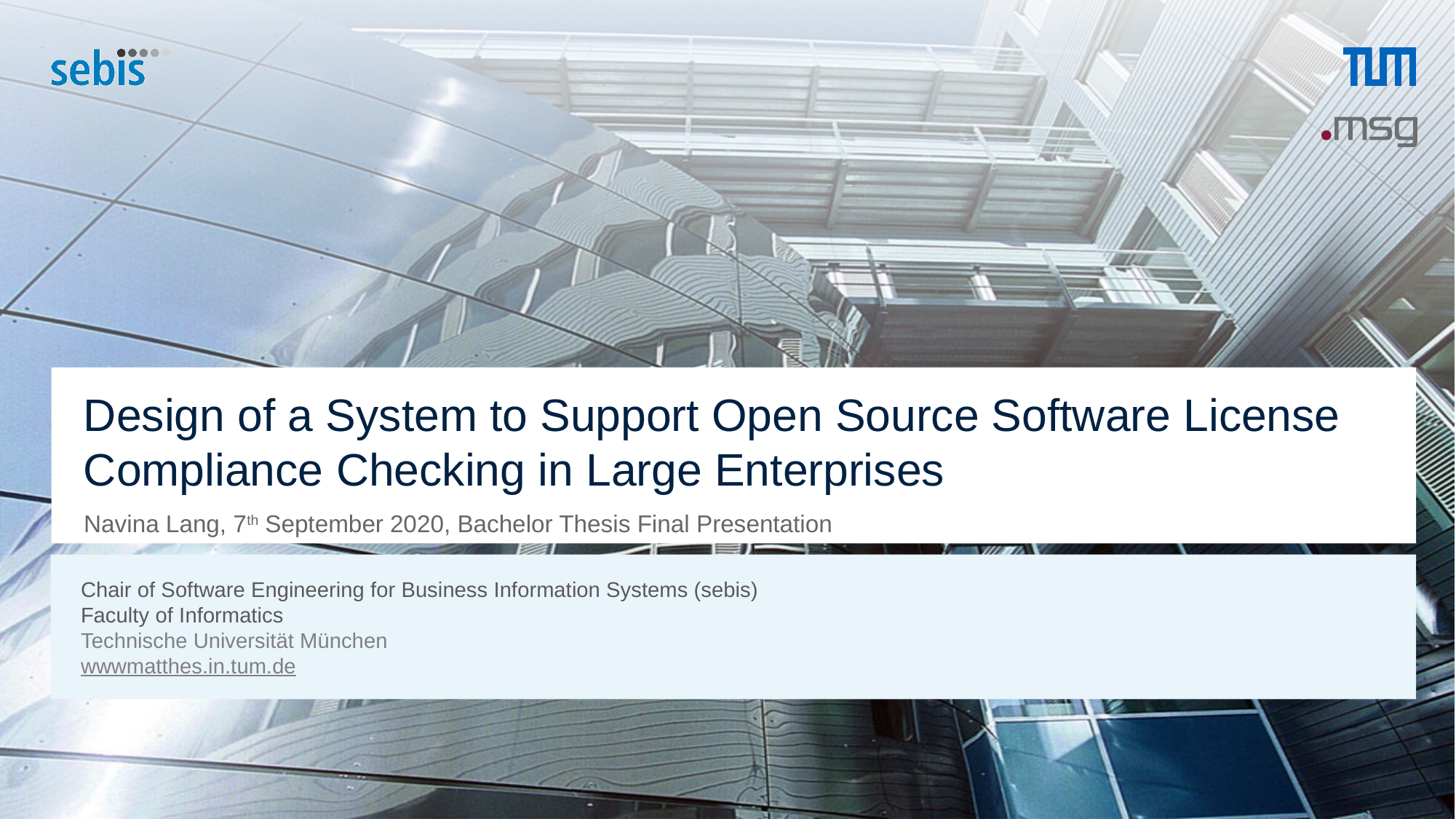

# Design of a System to Support Open Source Software License Compliance Checking in Large Enterprises
Navina Lang, 7th September 2020, Bachelor Thesis Final Presentation